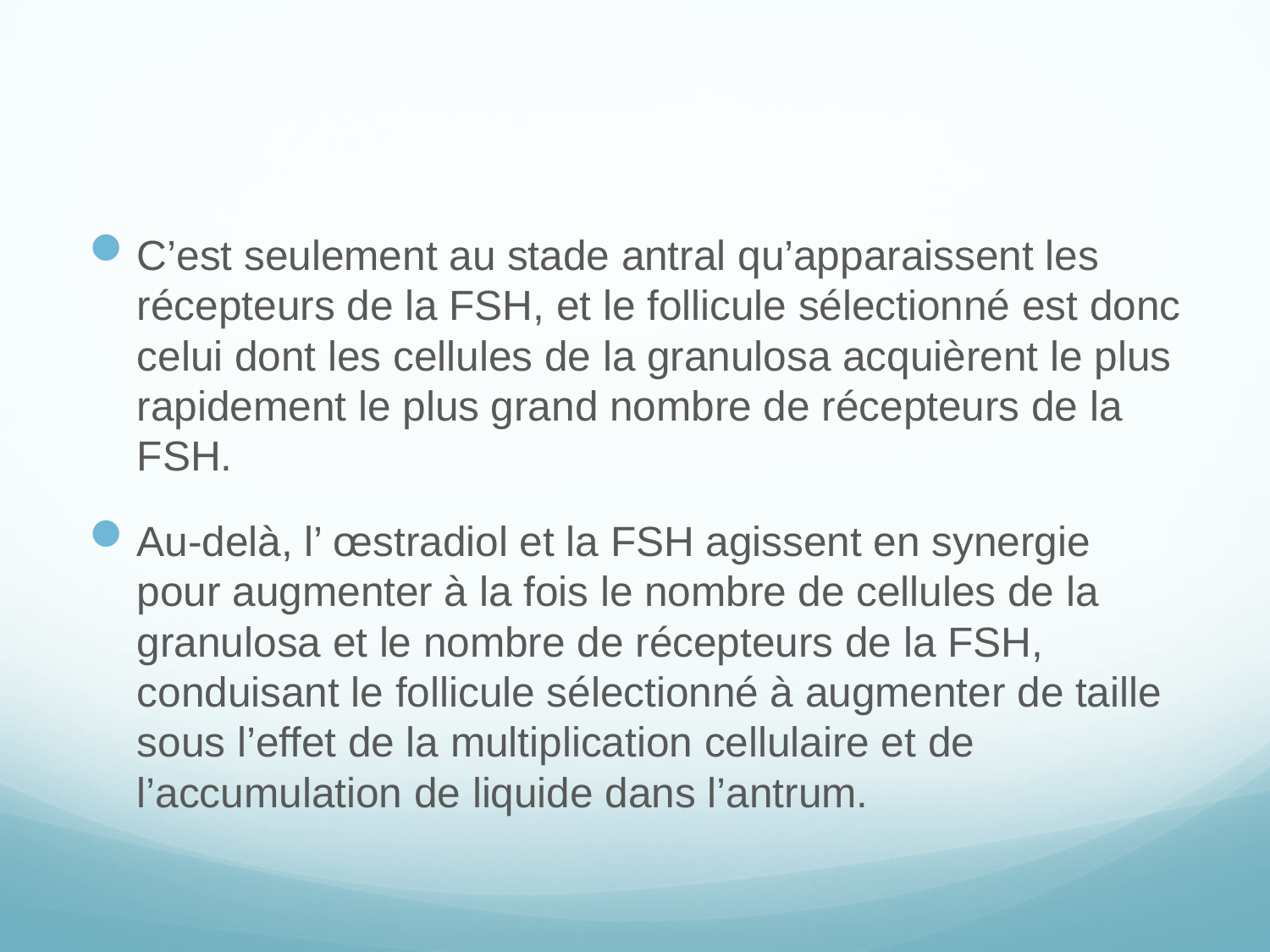

C’est seulement au stade antral qu’apparaissent les récepteurs de la FSH, et le follicule sélectionné est donc celui dont les cellules de la granulosa acquièrent le plus rapidement le plus grand nombre de récepteurs de la FSH.
Au-delà, l’ œstradiol et la FSH agissent en synergie pour augmenter à la fois le nombre de cellules de la granulosa et le nombre de récepteurs de la FSH, conduisant le follicule sélectionné à augmenter de taille sous l’effet de la multiplication cellulaire et de l’accumulation de liquide dans l’antrum.